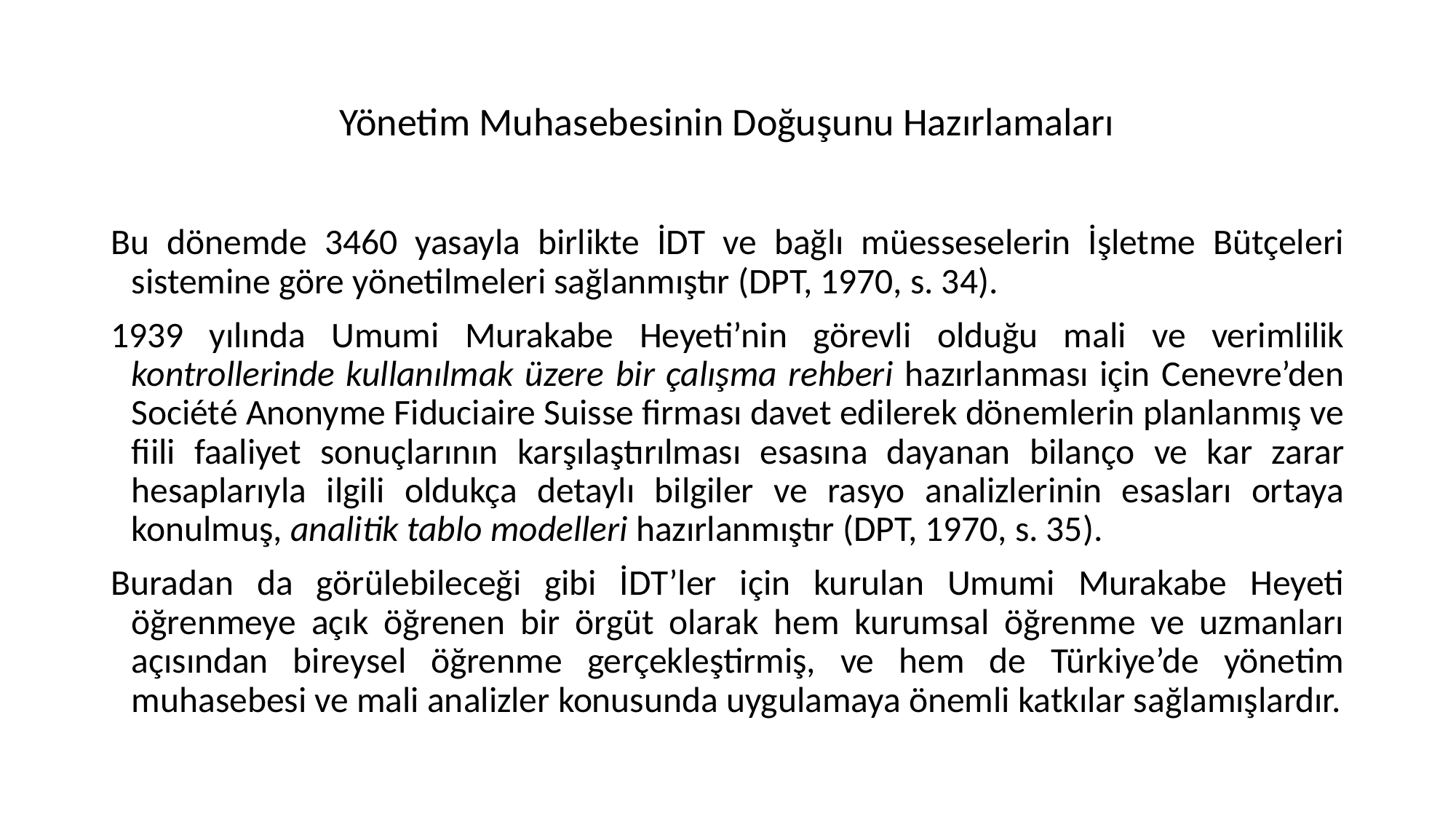

# Yönetim Muhasebesinin Doğuşunu Hazırlamaları
Bu dönemde 3460 yasayla birlikte İDT ve bağlı müesseselerin İşletme Bütçeleri sistemine göre yönetilmeleri sağlanmıştır (DPT, 1970, s. 34).
1939 yılında Umumi Murakabe Heyeti’nin görevli olduğu mali ve verimlilik kontrollerinde kullanılmak üzere bir çalışma rehberi hazırlanması için Cenevre’den Société Anonyme Fiduciaire Suisse firması davet edilerek dönemlerin planlanmış ve fiili faaliyet sonuçlarının karşılaştırılması esasına dayanan bilanço ve kar zarar hesaplarıyla ilgili oldukça detaylı bilgiler ve rasyo analizlerinin esasları ortaya konulmuş, analitik tablo modelleri hazırlanmıştır (DPT, 1970, s. 35).
Buradan da görülebileceği gibi İDT’ler için kurulan Umumi Murakabe Heyeti öğrenmeye açık öğrenen bir örgüt olarak hem kurumsal öğrenme ve uzmanları açısından bireysel öğrenme gerçekleştirmiş, ve hem de Türkiye’de yönetim muhasebesi ve mali analizler konusunda uygulamaya önemli katkılar sağlamışlardır.